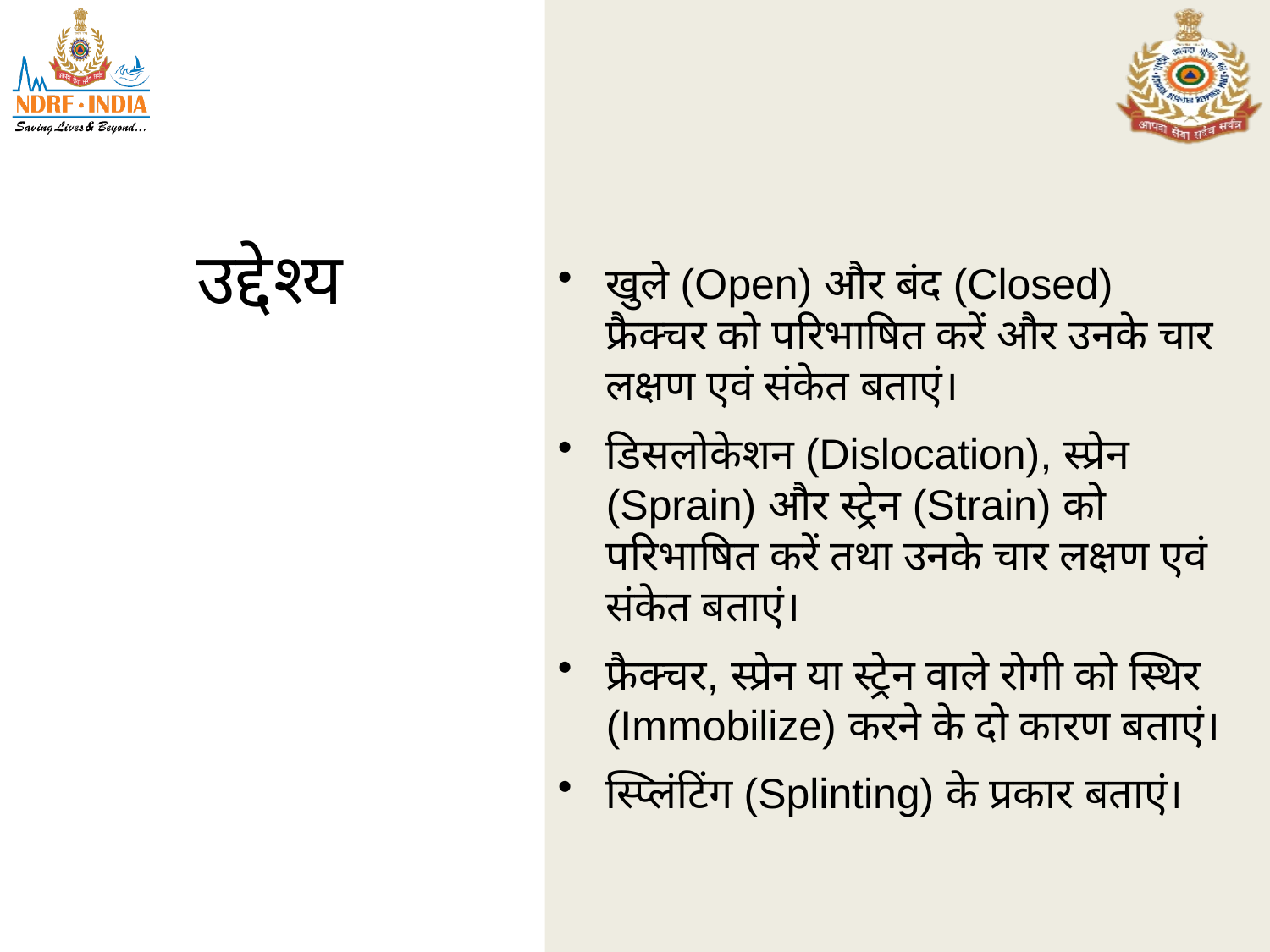

खुले (Open) और बंद (Closed) फ्रैक्चर को परिभाषित करें और उनके चार लक्षण एवं संकेत बताएं।
डिसलोकेशन (Dislocation), स्प्रेन (Sprain) और स्ट्रेन (Strain) को परिभाषित करें तथा उनके चार लक्षण एवं संकेत बताएं।
फ्रैक्चर, स्प्रेन या स्ट्रेन वाले रोगी को स्थिर (Immobilize) करने के दो कारण बताएं।
स्प्लिंटिंग (Splinting) के प्रकार बताएं।
# उद्देश्य